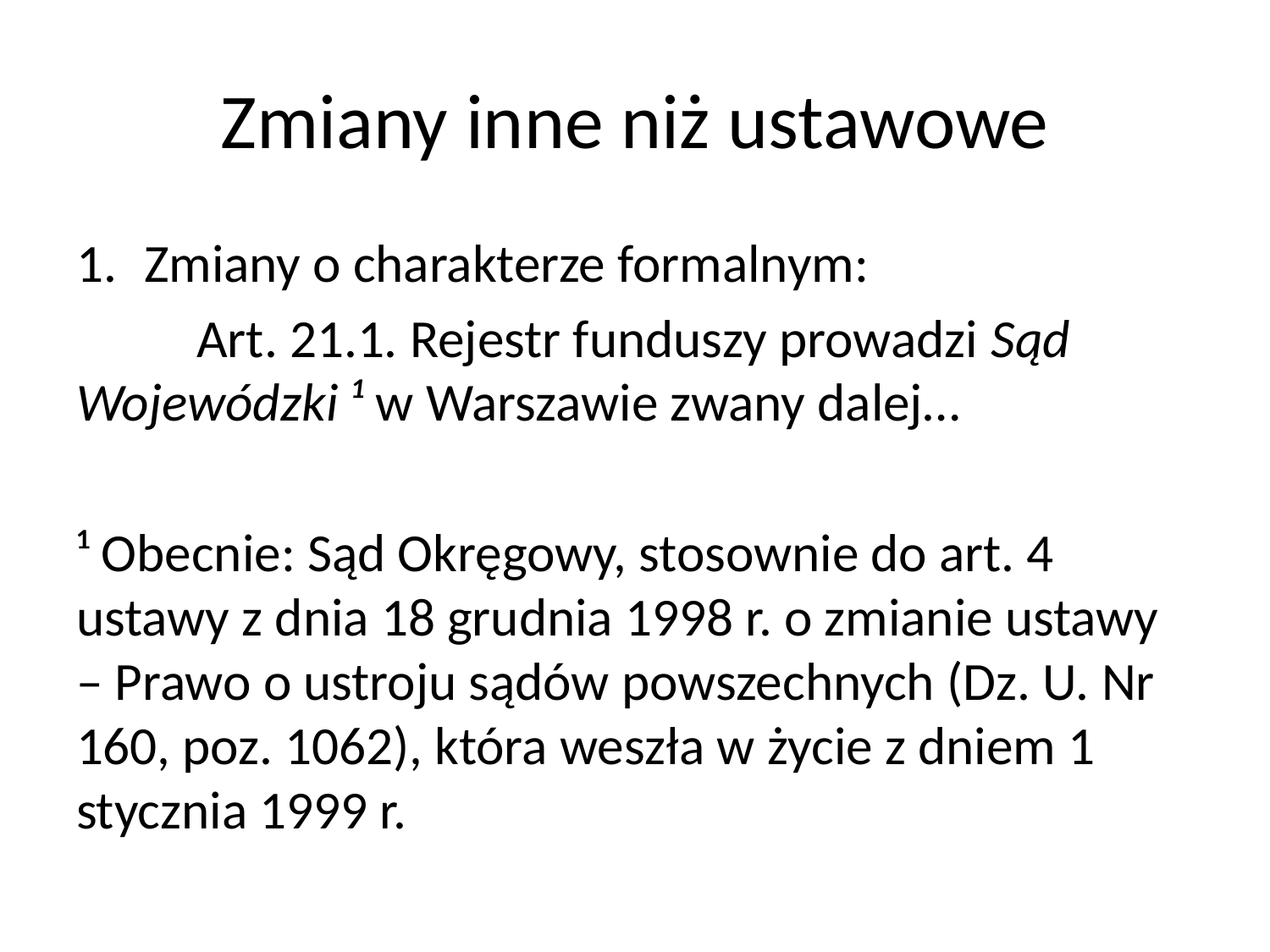

# Zmiany inne niż ustawowe
Zmiany o charakterze formalnym:
	Art. 21.1. Rejestr funduszy prowadzi Sąd Wojewódzki ¹ w Warszawie zwany dalej…

¹ Obecnie: Sąd Okręgowy, stosownie do art. 4 ustawy z dnia 18 grudnia 1998 r. o zmianie ustawy – Prawo o ustroju sądów powszechnych (Dz. U. Nr 160, poz. 1062), która weszła w życie z dniem 1 stycznia 1999 r.